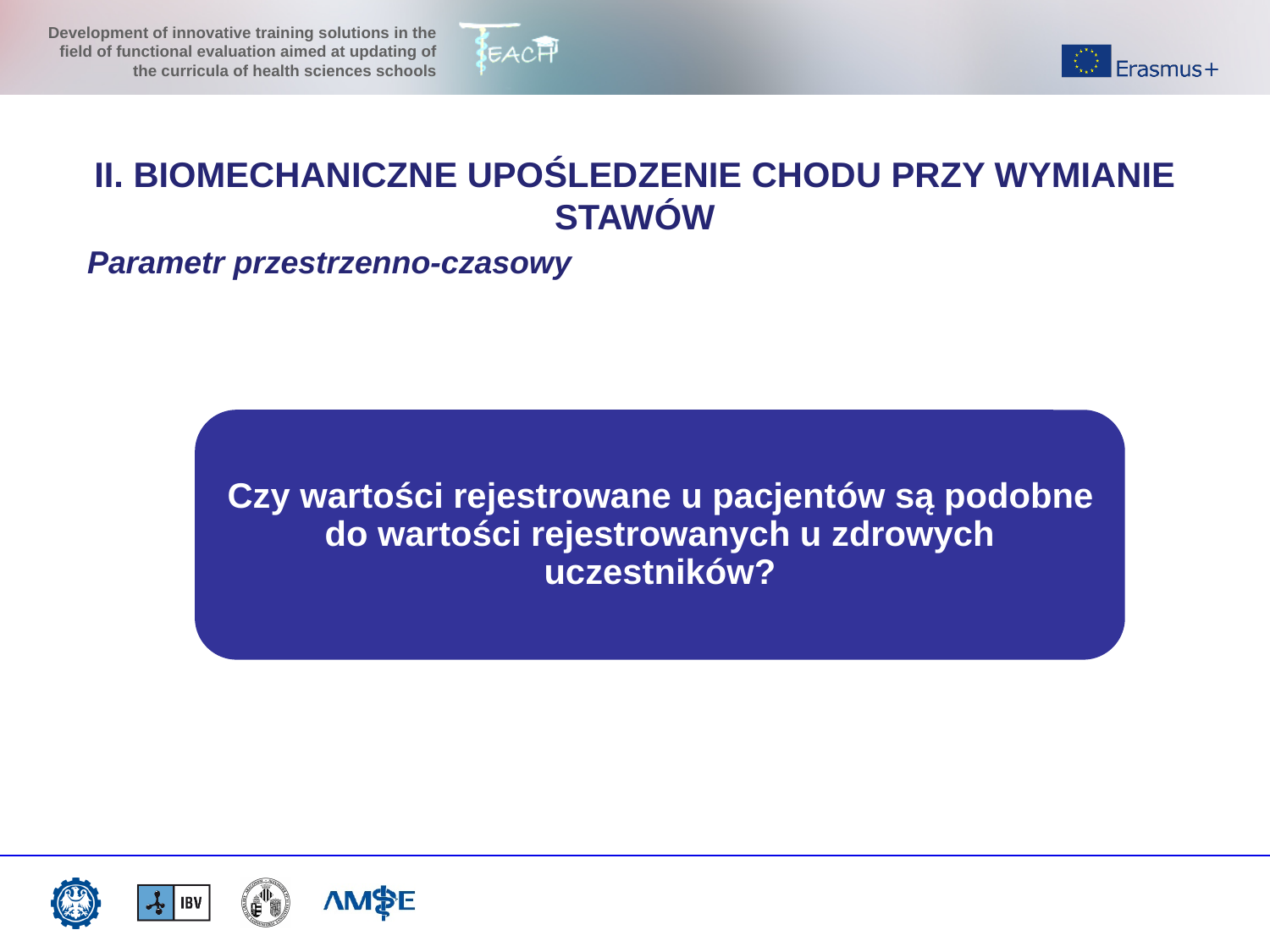

II. BIOMECHANICZNE UPOŚLEDZENIE CHODU PRZY WYMIANIE STAWÓW
Parametr przestrzenno-czasowy
Czy wartości rejestrowane u pacjentów są podobne do wartości rejestrowanych u zdrowych uczestników?